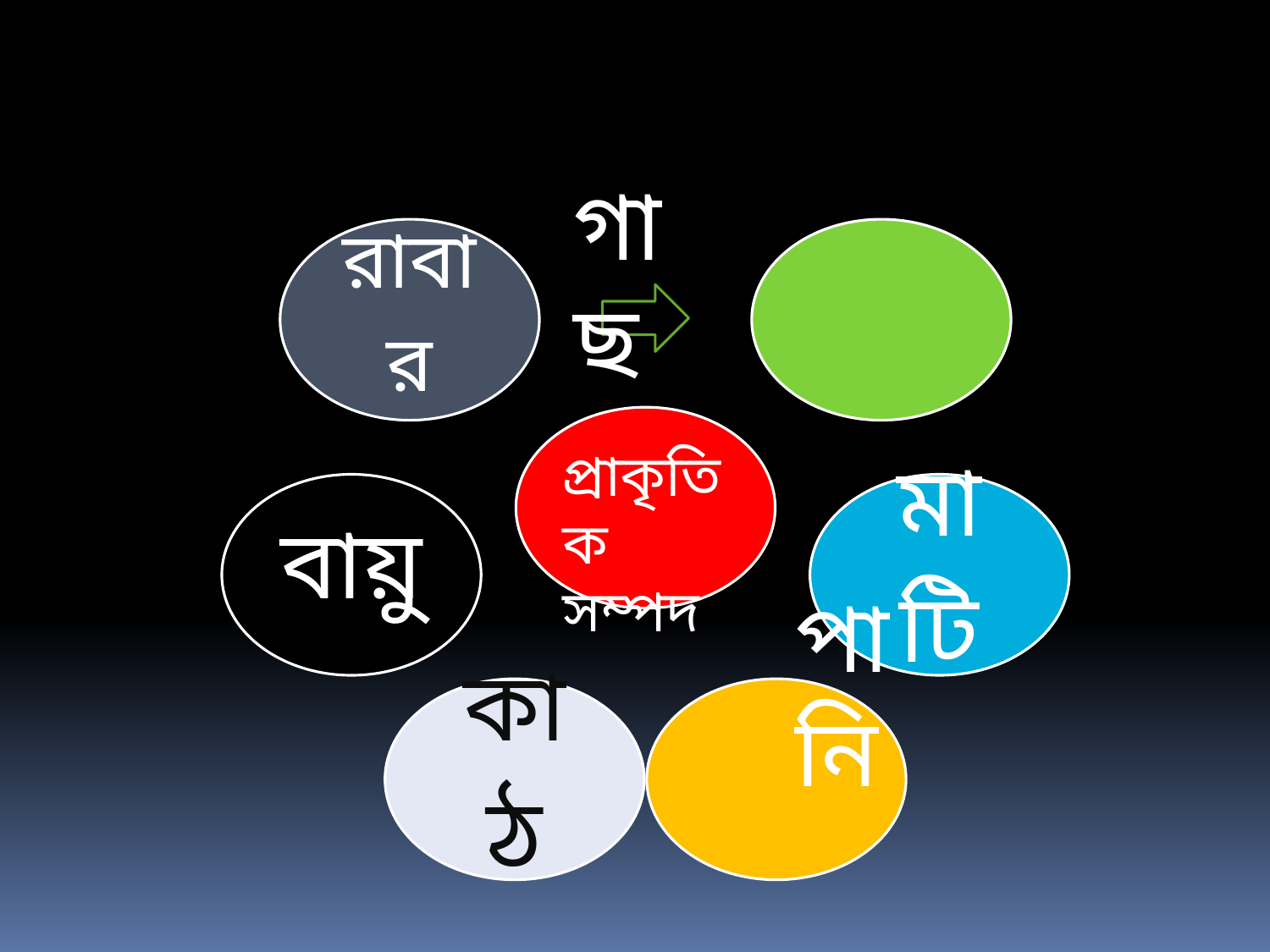

বায়ু
রাবার
কাঠ
গাছ
প্রাকৃতিক সম্পদ
পানি